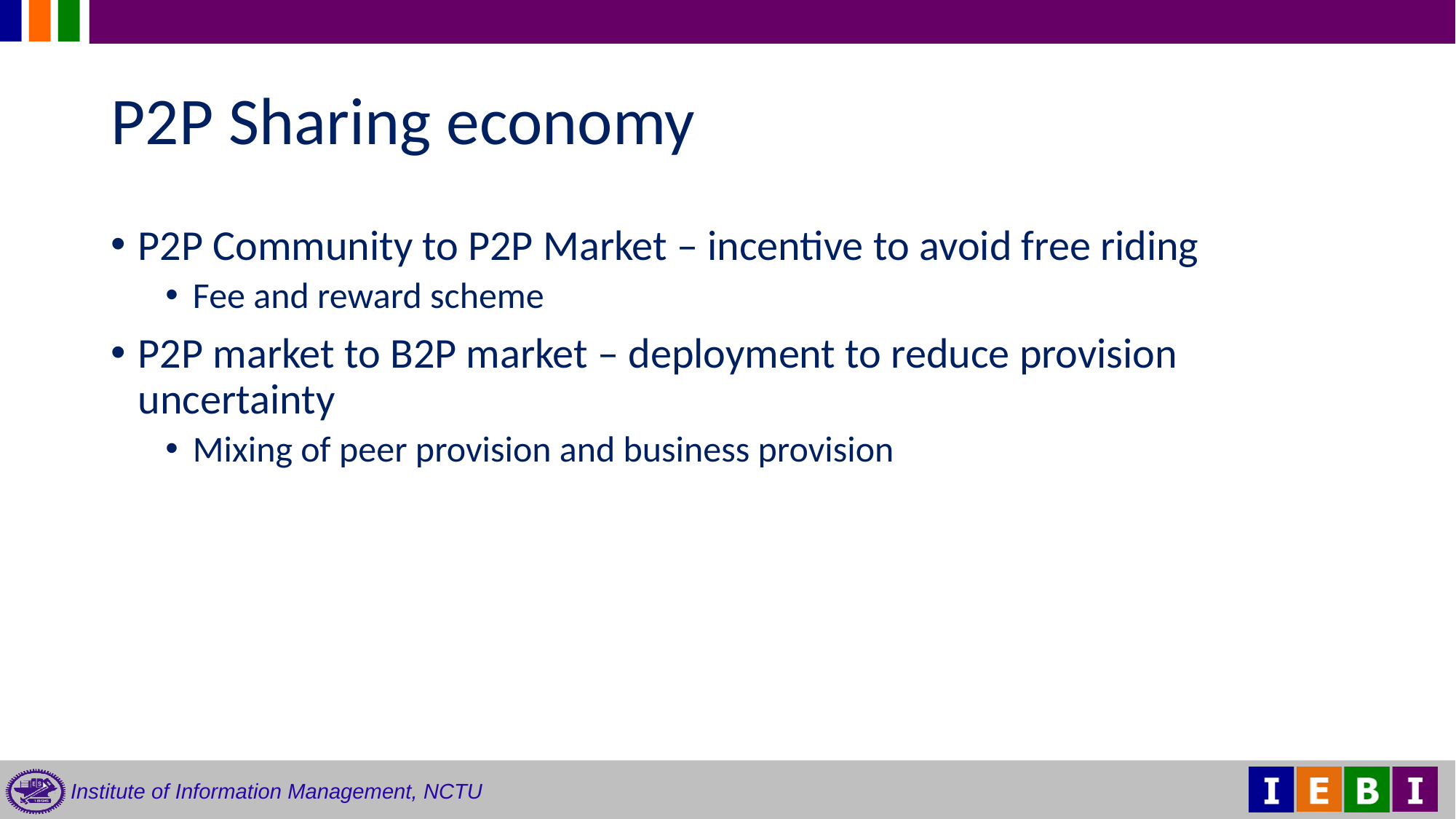

# P2P Sharing economy
P2P Community to P2P Market – incentive to avoid free riding
Fee and reward scheme
P2P market to B2P market – deployment to reduce provision uncertainty
Mixing of peer provision and business provision